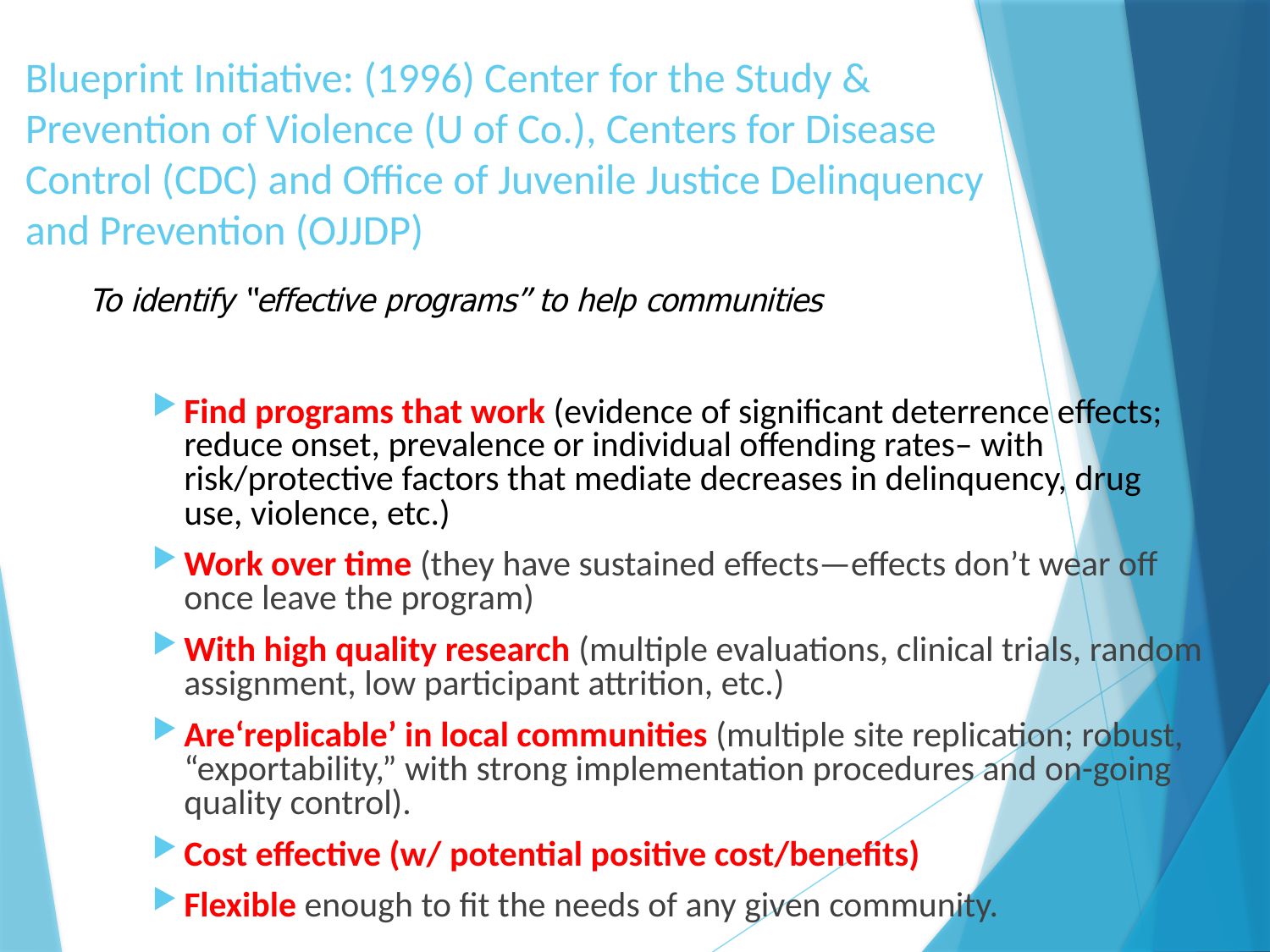

# Blueprint Initiative: (1996) Center for the Study & Prevention of Violence (U of Co.), Centers for Disease Control (CDC) and Office of Juvenile Justice Delinquency and Prevention (OJJDP)
To identify “effective programs” to help communities

Find programs that work (evidence of significant deterrence effects; reduce onset, prevalence or individual offending rates– with risk/protective factors that mediate decreases in delinquency, drug use, violence, etc.)
Work over time (they have sustained effects—effects don’t wear off once leave the program)
With high quality research (multiple evaluations, clinical trials, random assignment, low participant attrition, etc.)
Are‘replicable’ in local communities (multiple site replication; robust, “exportability,” with strong implementation procedures and on-going quality control).
Cost effective (w/ potential positive cost/benefits)
Flexible enough to fit the needs of any given community.